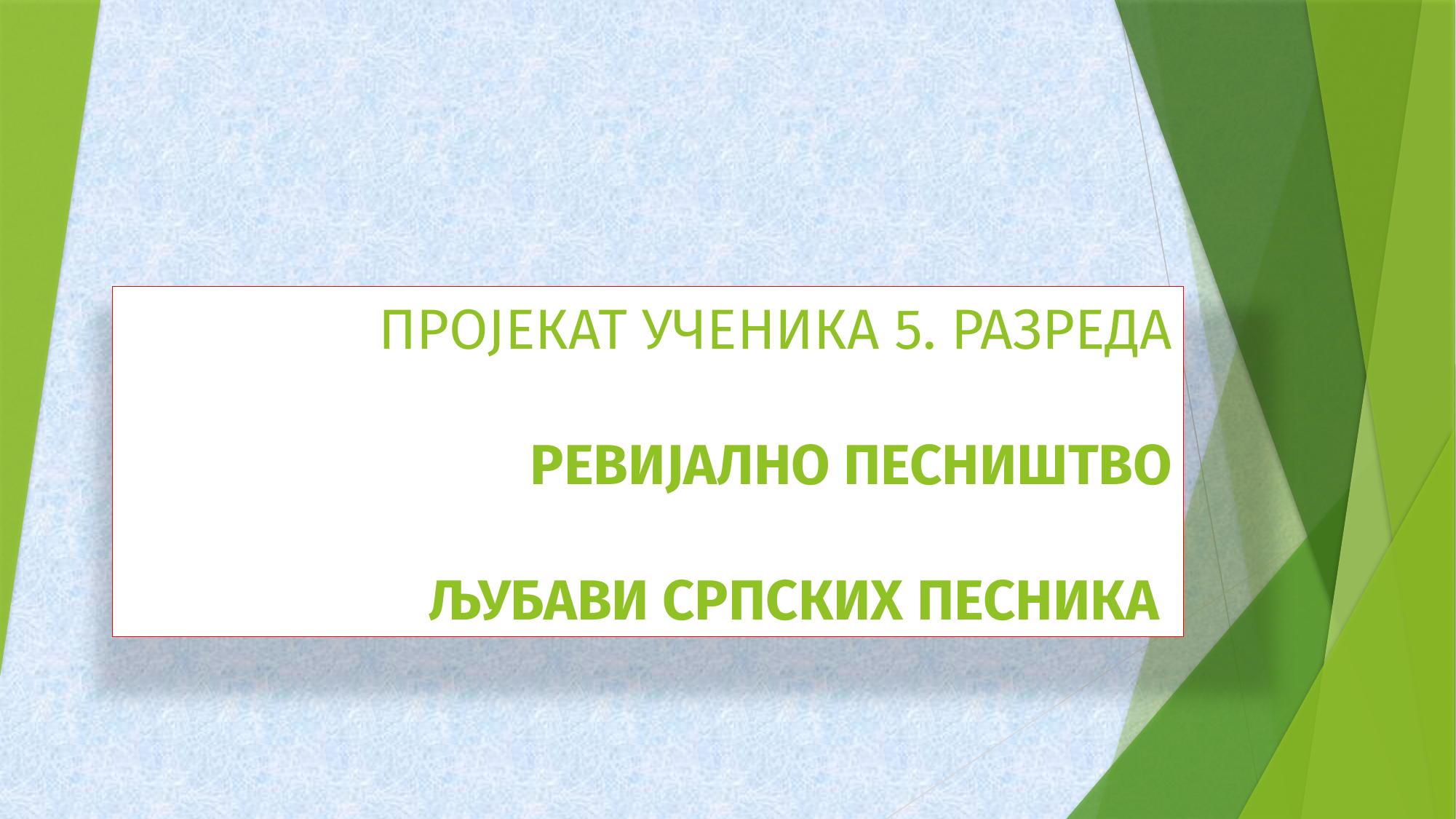

# ПРОЈЕКАТ УЧЕНИКА 5. РАЗРЕДА РЕВИЈАЛНО ПЕСНИШТВО ЉУБАВИ СРПСКИХ ПЕСНИКА